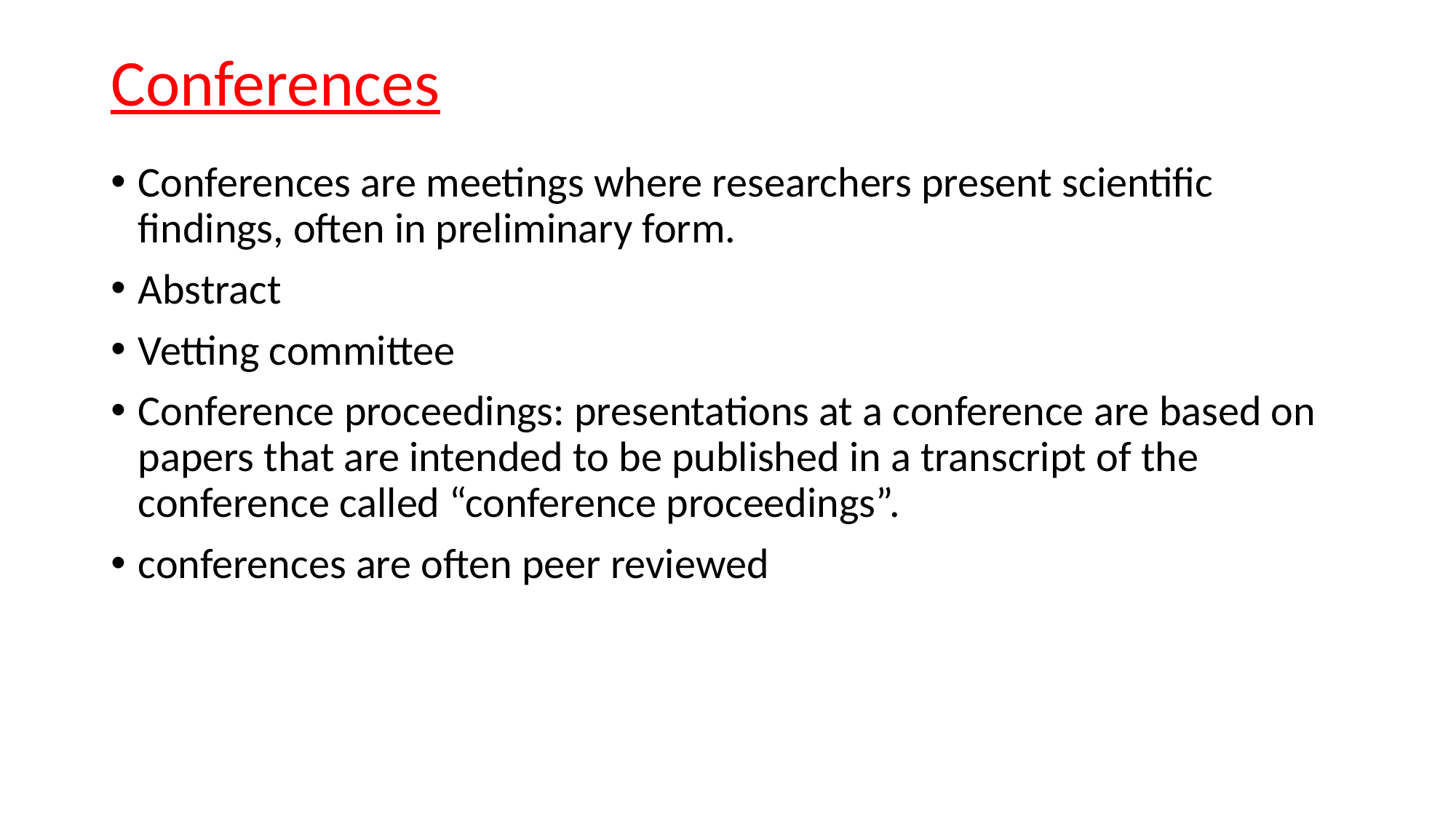

# Conferences
Conferences are meetings where researchers present scientific findings, often in preliminary form.
Abstract
Vetting committee
Conference proceedings: presentations at a conference are based on papers that are intended to be published in a transcript of the conference called “conference proceedings”.
conferences are often peer reviewed